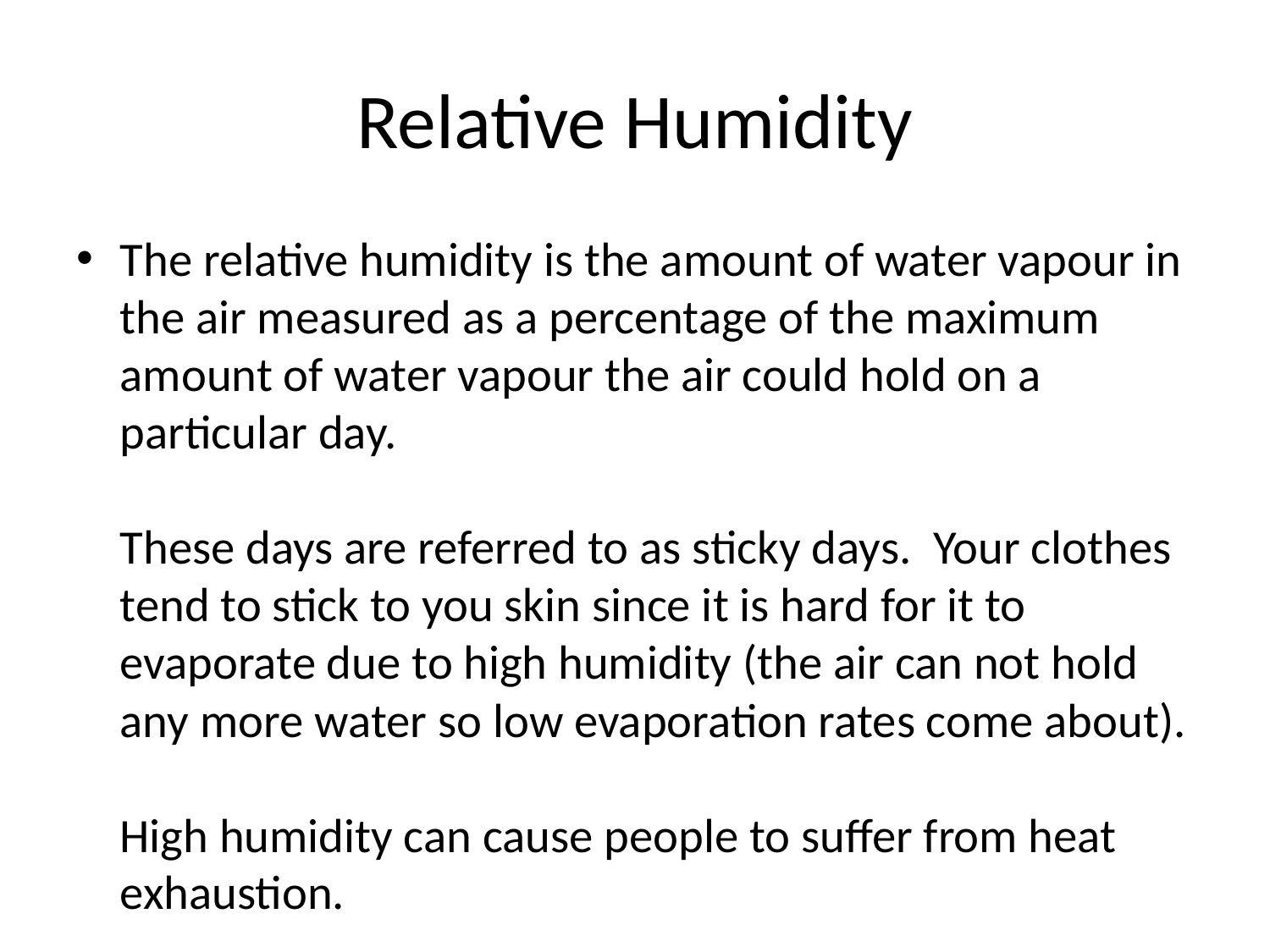

# Relative Humidity
The relative humidity is the amount of water vapour in the air measured as a percentage of the maximum amount of water vapour the air could hold on a particular day.
These days are referred to as sticky days.  Your clothes tend to stick to you skin since it is hard for it to evaporate due to high humidity (the air can not hold any more water so low evaporation rates come about).
High humidity can cause people to suffer from heat exhaustion.